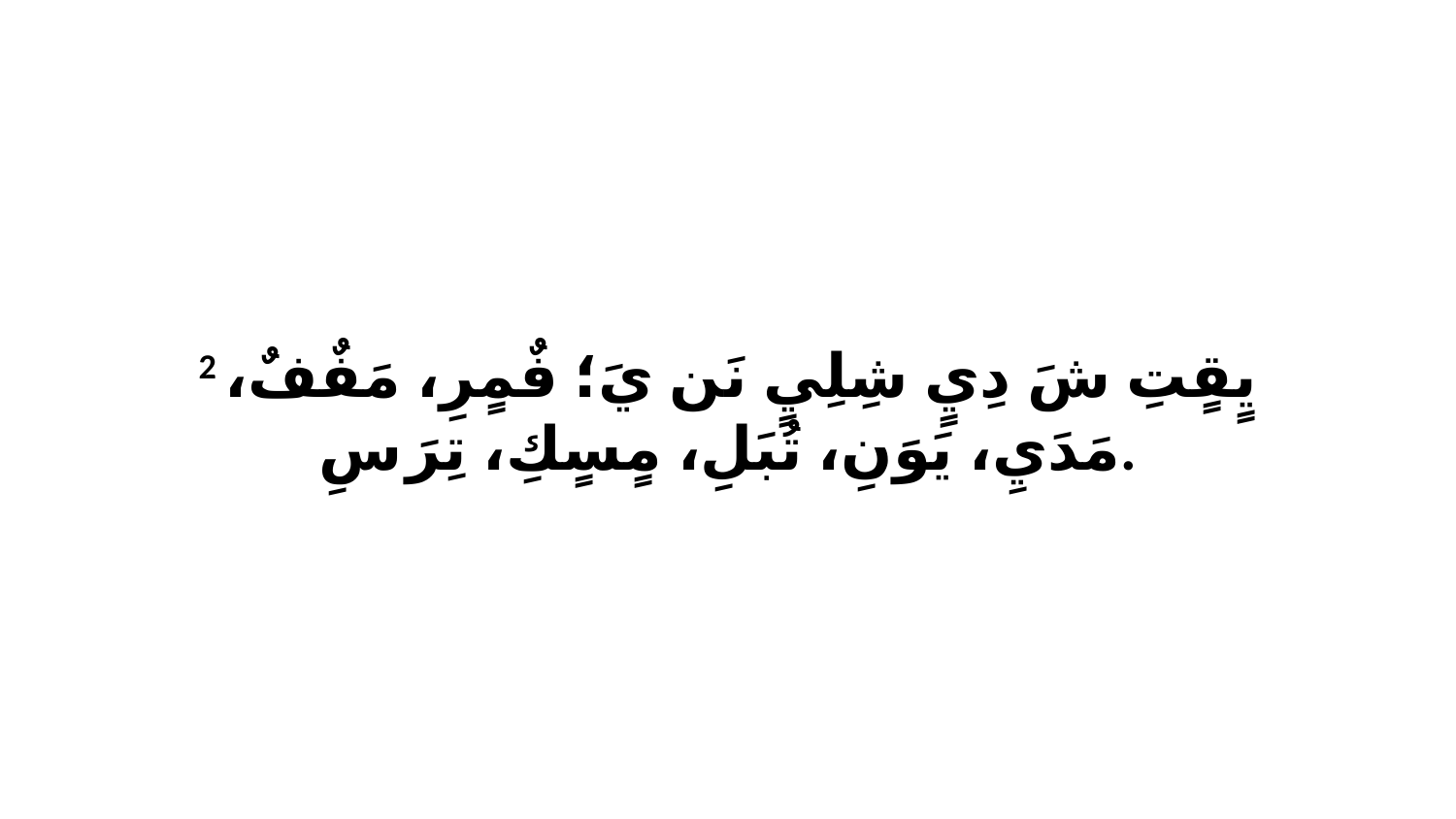

2 يٍقٍتِ شَ دِيٍ شِلِيٍ نَن يَ؛ فٌمٍرِ، مَفٌفٌ، مَدَيِ، يَوَنِ، تُبَلِ، مٍسٍكِ، تِرَ سِ.